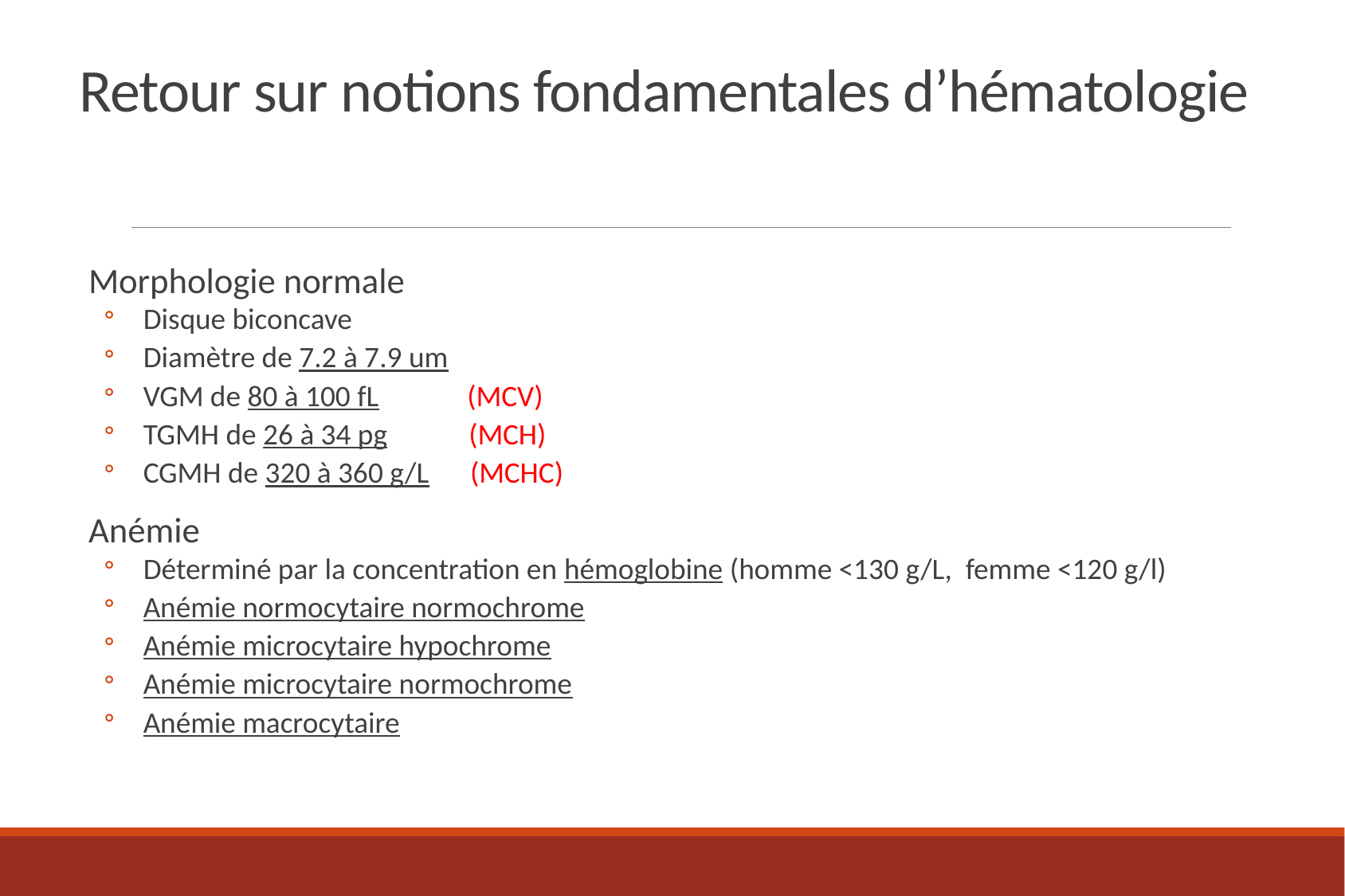

# Retour sur notions fondamentales d’hématologie
Morphologie normale
Disque biconcave
Diamètre de 7.2 à 7.9 um
VGM de 80 à 100 fL             (MCV)
TGMH de 26 à 34 pg            (MCH)
CGMH de 320 à 360 g/L      (MCHC)
Anémie
Déterminé par la concentration en hémoglobine (homme <130 g/L,  femme <120 g/l)
Anémie normocytaire normochrome
Anémie microcytaire hypochrome
Anémie microcytaire normochrome
Anémie macrocytaire